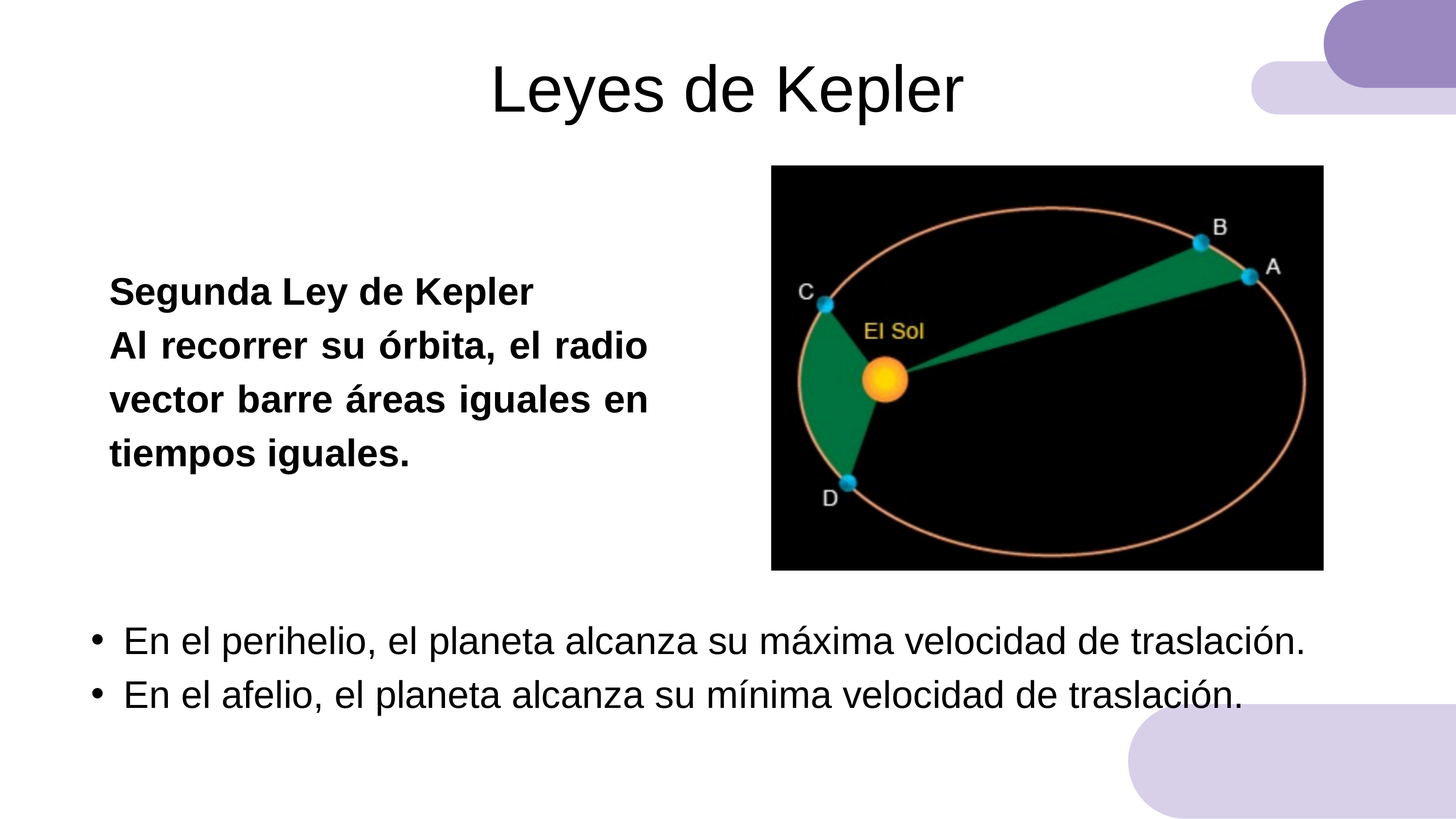

Leyes de Kepler

Segunda Ley de Kepler
Al recorrer su órbita, el radio vector barre áreas iguales en tiempos iguales.
En el perihelio, el planeta alcanza su máxima velocidad de traslación.
En el afelio, el planeta alcanza su mínima velocidad de traslación.